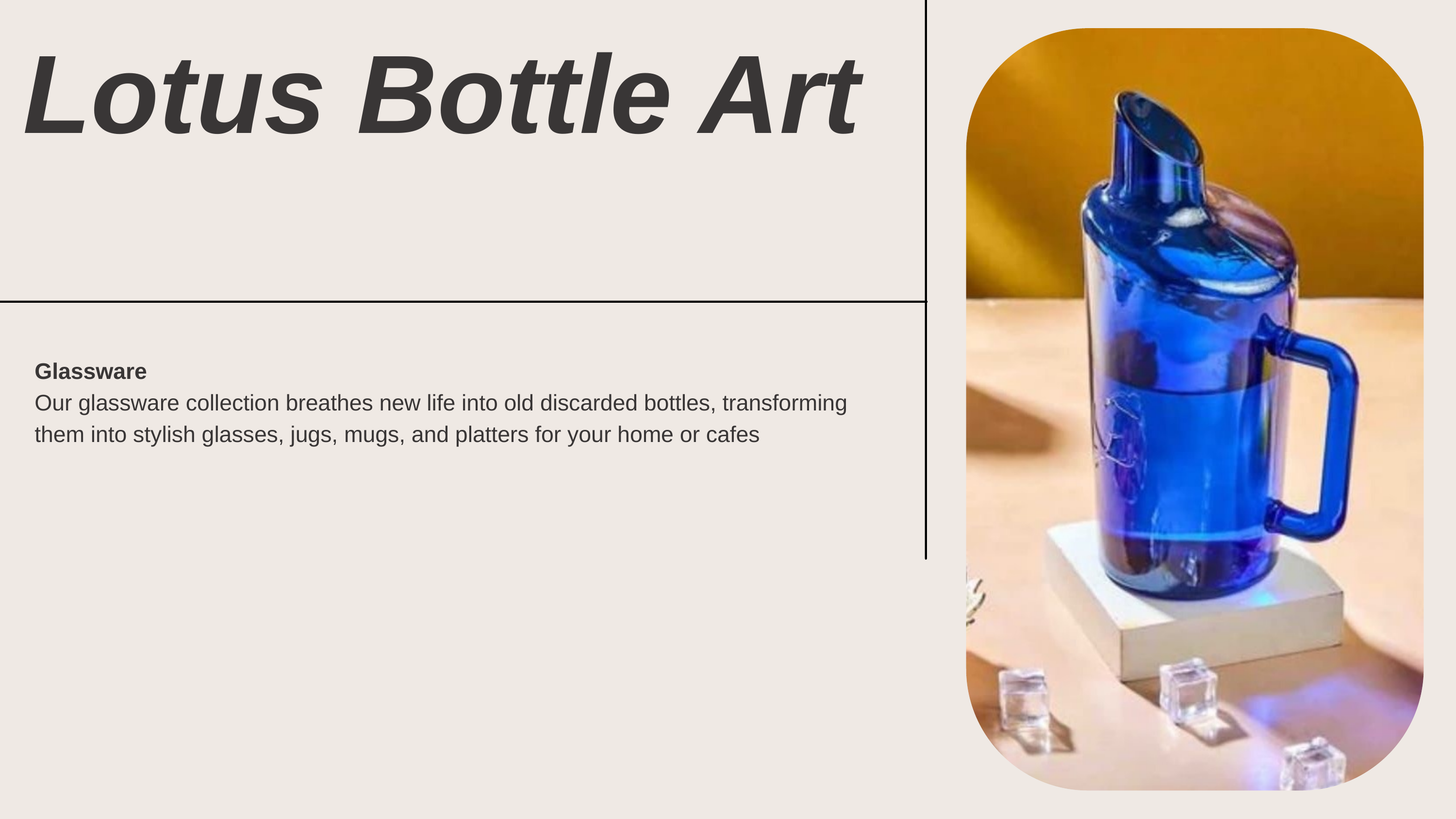

Lotus Bottle Art

Glassware
Our glassware collection breathes new life into old discarded bottles, transforming them into stylish glasses, jugs, mugs, and platters for your home or cafes